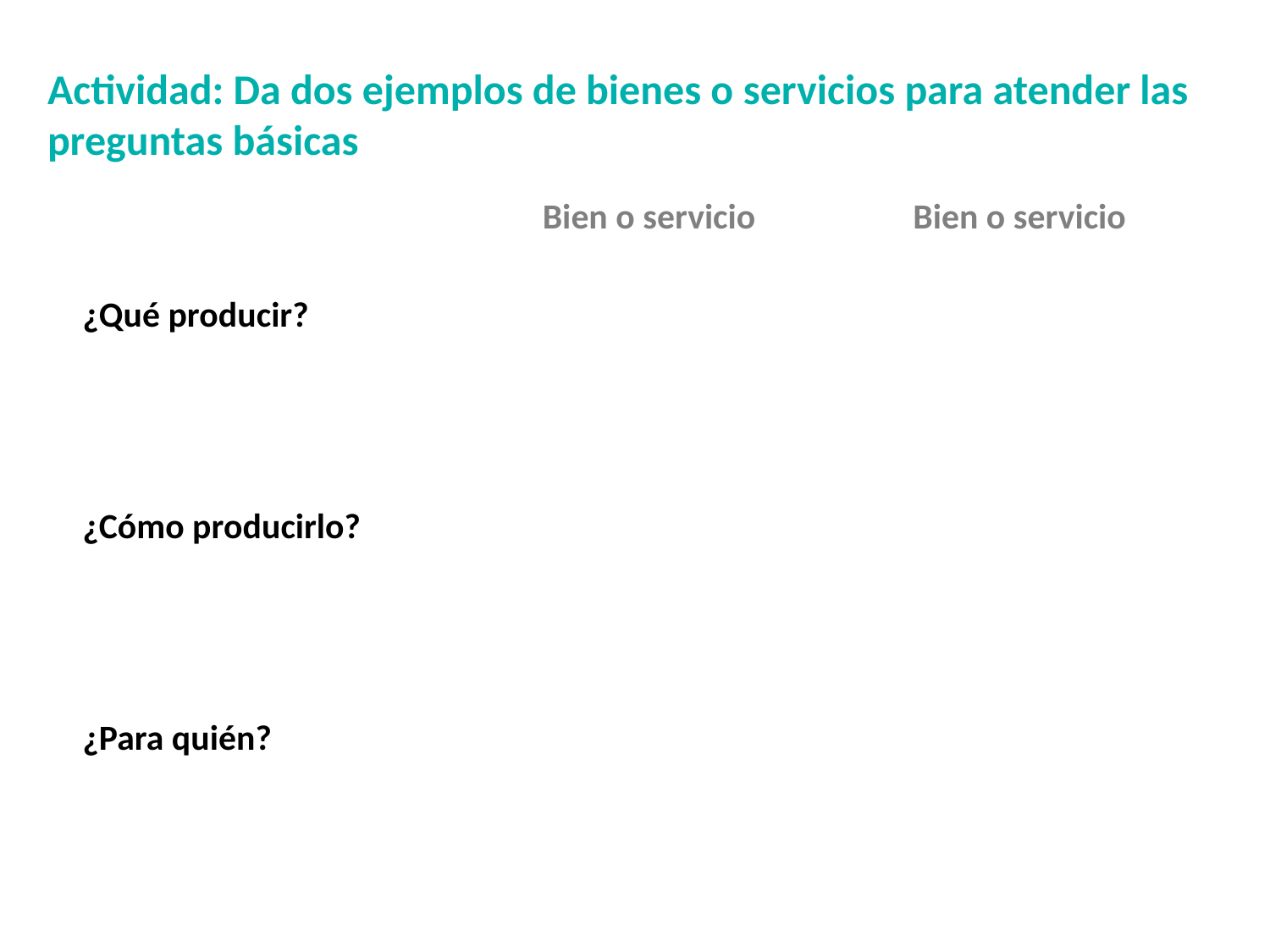

Actividad: Da dos ejemplos de bienes o servicios para atender las preguntas básicas
Bien o servicio
Bien o servicio
¿Qué producir?

¿Cómo producirlo?

¿Para quién?